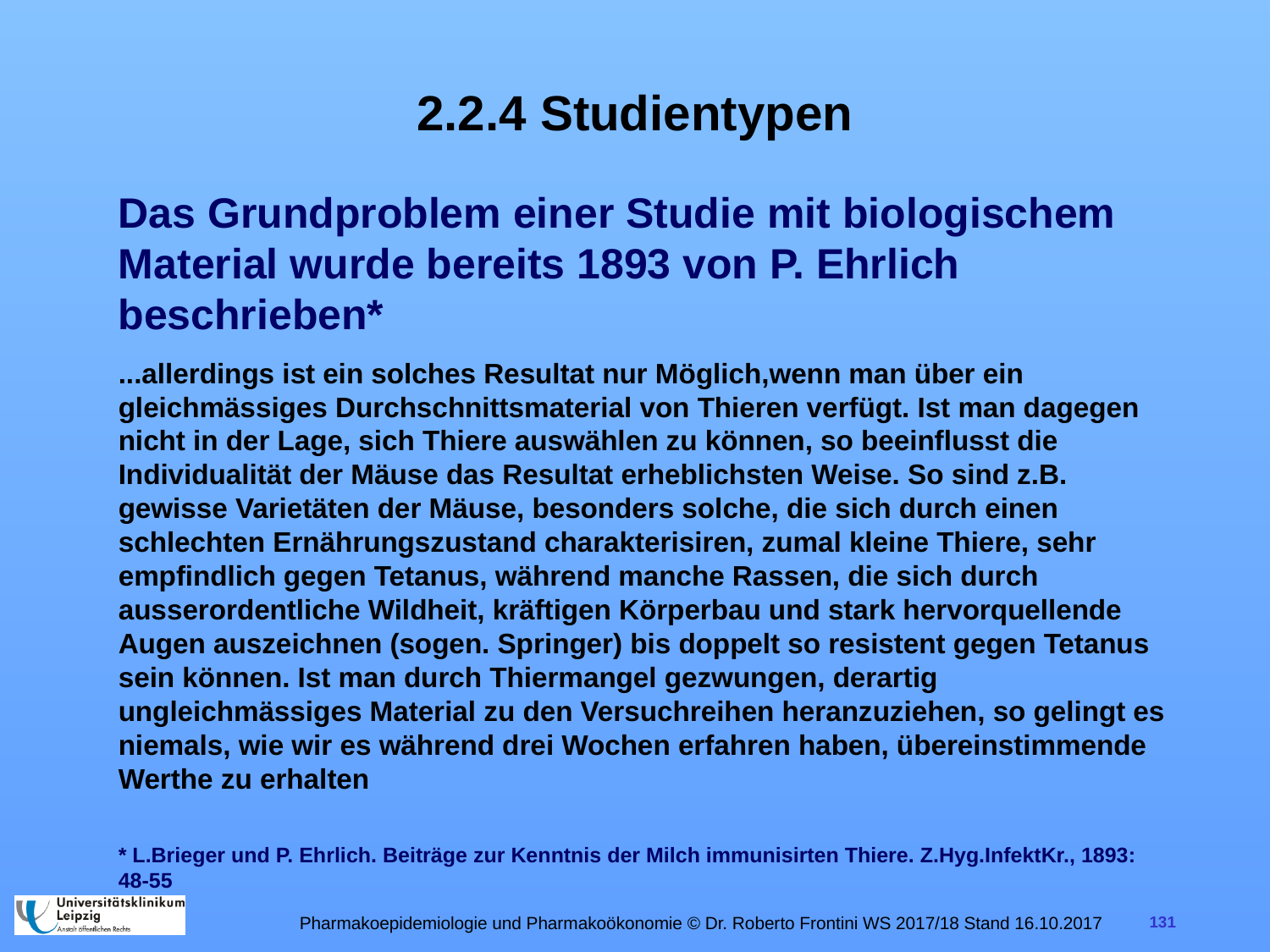

# 2.2.4 Studientypen

Das Grundproblem einer Studie mit biologischem Material wurde bereits 1893 von P. Ehrlich beschrieben*

...allerdings ist ein solches Resultat nur Möglich,wenn man über ein gleichmässiges Durchschnittsmaterial von Thieren verfügt. Ist man dagegen nicht in der Lage, sich Thiere auswählen zu können, so beeinflusst die Individualität der Mäuse das Resultat erheblichsten Weise. So sind z.B. gewisse Varietäten der Mäuse, besonders solche, die sich durch einen schlechten Ernährungszustand charakterisiren, zumal kleine Thiere, sehr empfindlich gegen Tetanus, während manche Rassen, die sich durch ausserordentliche Wildheit, kräftigen Körperbau und stark hervorquellende Augen auszeichnen (sogen. Springer) bis doppelt so resistent gegen Tetanus sein können. Ist man durch Thiermangel gezwungen, derartig ungleichmässiges Material zu den Versuchreihen heranzuziehen, so gelingt es niemals, wie wir es während drei Wochen erfahren haben, übereinstimmende Werthe zu erhalten

* L.Brieger und P. Ehrlich. Beiträge zur Kenntnis der Milch immunisirten Thiere. Z.Hyg.InfektKr., 1893: 48-55
Pharmakoepidemiologie und Pharmakoökonomie © Dr. Roberto Frontini WS 2017/18 Stand 16.10.2017
131